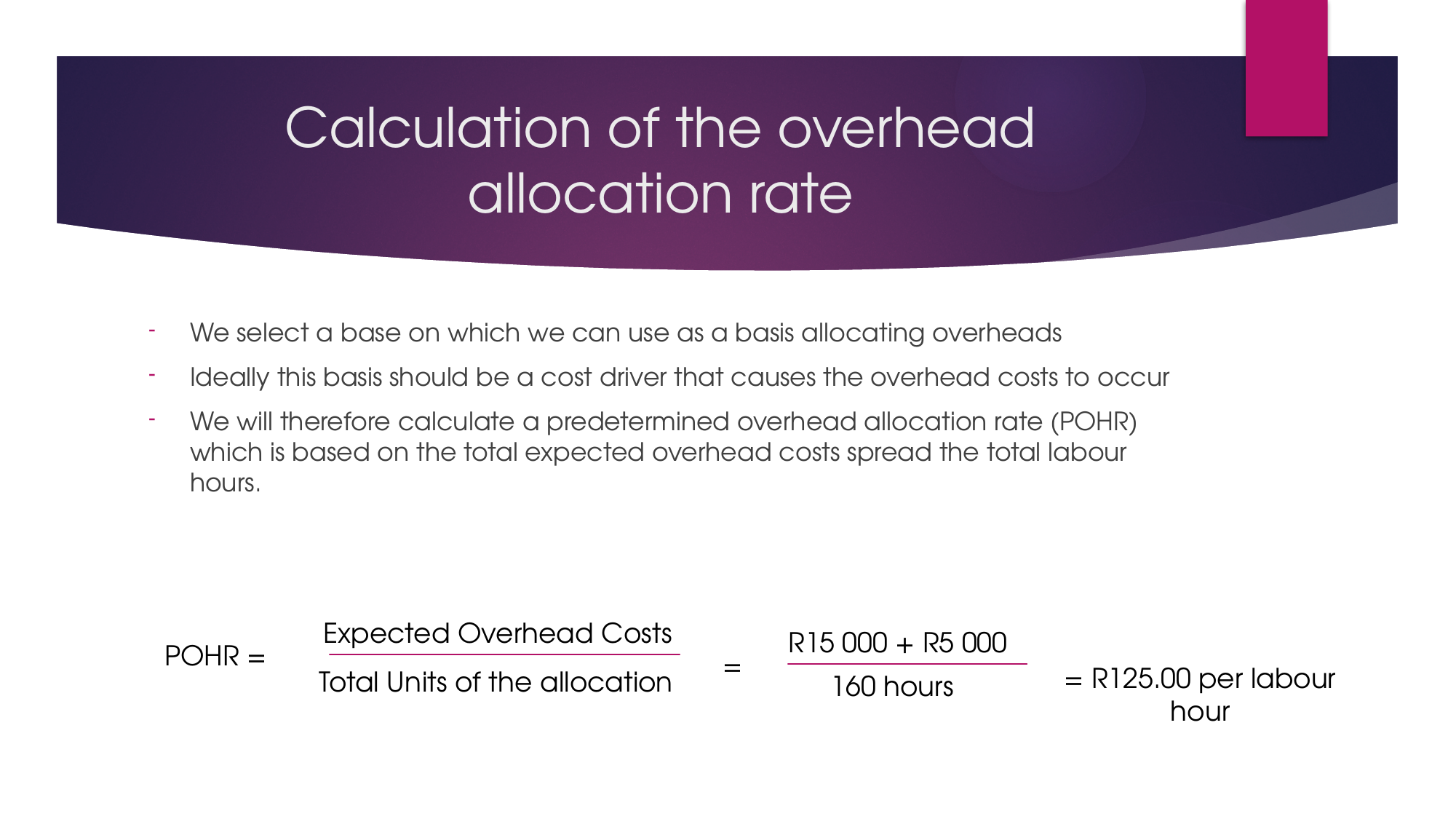

# Calculation of the overhead allocation rate
We select a base on which we can use as a basis allocating overheads
Ideally this basis should be a cost driver that causes the overhead costs to occur
We will therefore calculate a predetermined overhead allocation rate (POHR) which is based on the total expected overhead costs spread the total labour hours.

Expected Overhead Costs
R15 000 + R5 000
POHR =
=
= R125.00 per labour hour
Total Units of the allocation
160 hours